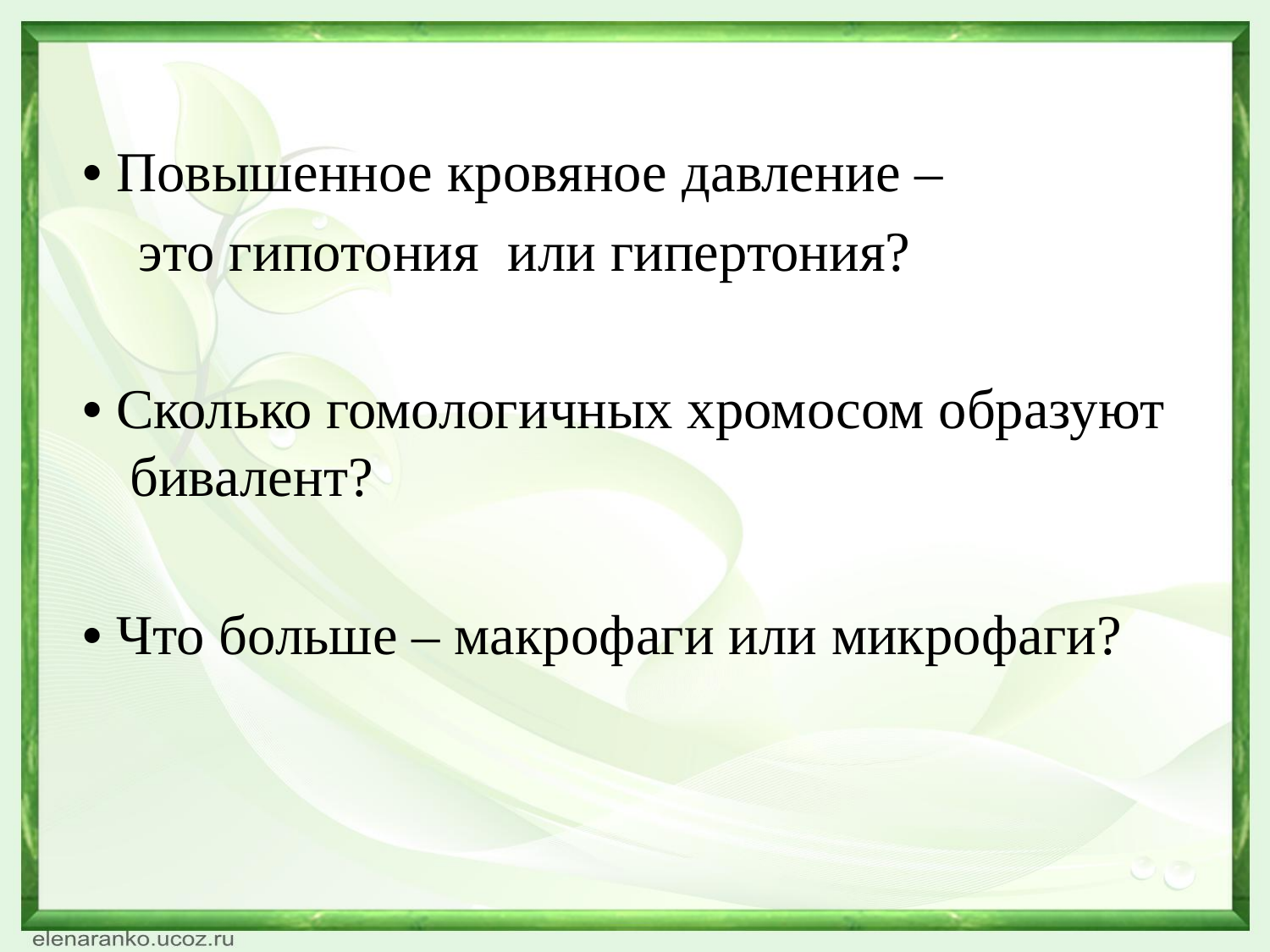

• Повышенное кровяное давление –
    это гипотония  или гипертония?

• Сколько гомологичных хромосом образуют бивалент?

• Что больше – макрофаги или микрофаги?